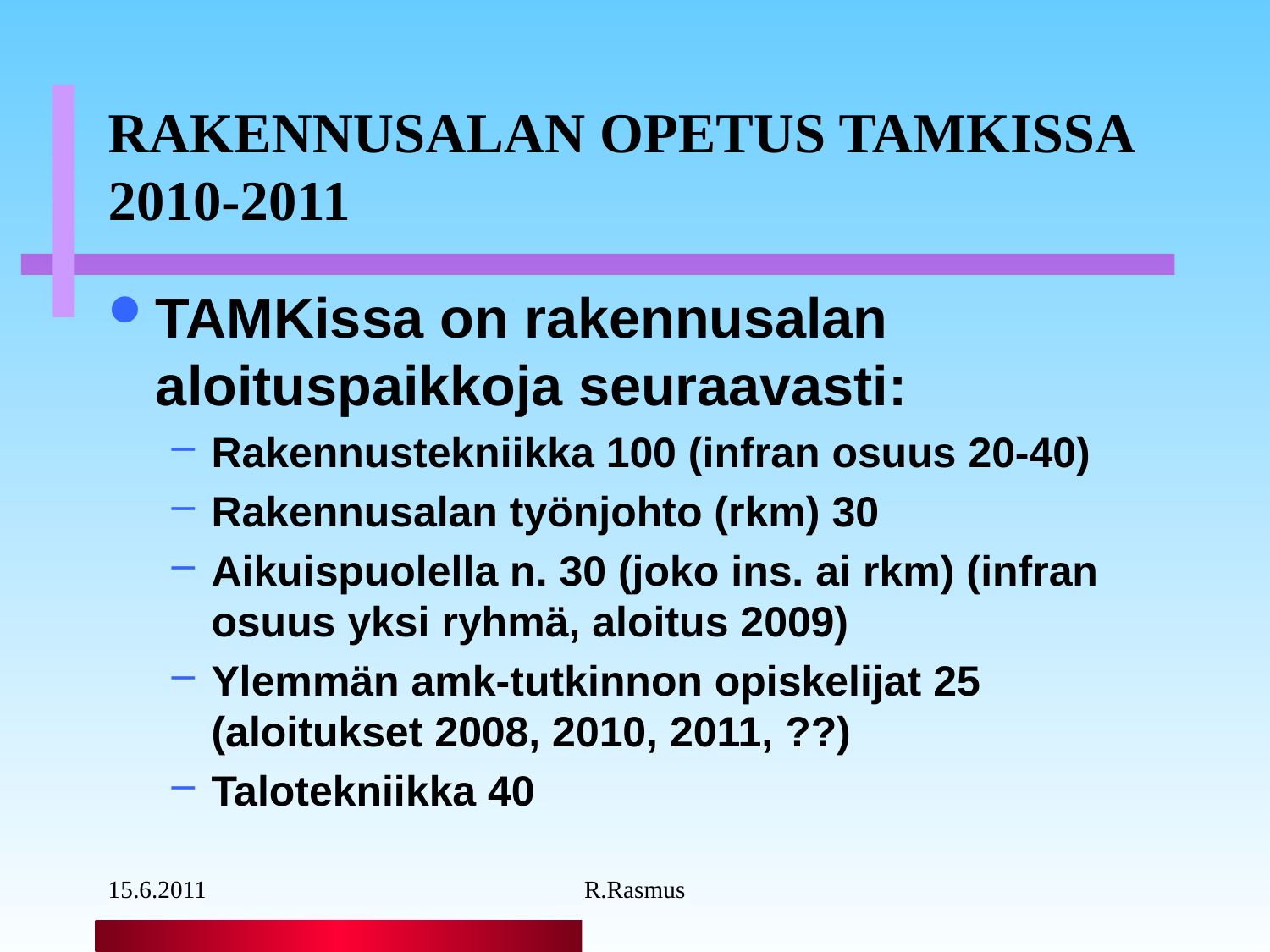

# RAKENNUSALAN OPETUS TAMKISSA 2010-2011
TAMKissa on rakennusalan aloituspaikkoja seuraavasti:
Rakennustekniikka 100 (infran osuus 20-40)
Rakennusalan työnjohto (rkm) 30
Aikuispuolella n. 30 (joko ins. ai rkm) (infran osuus yksi ryhmä, aloitus 2009)
Ylemmän amk-tutkinnon opiskelijat 25 (aloitukset 2008, 2010, 2011, ??)
Talotekniikka 40

15.6.2011
R.Rasmus